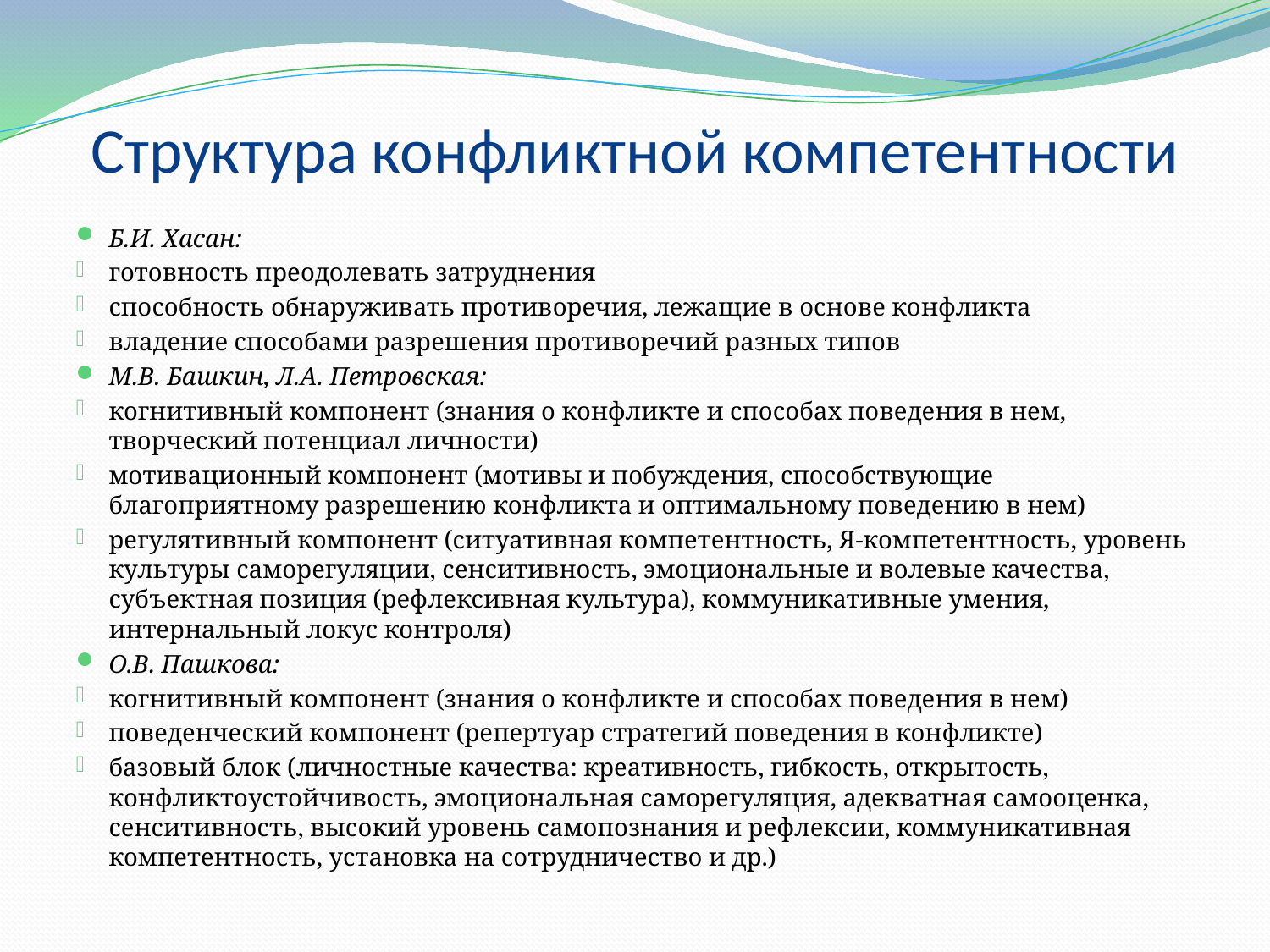

# Структура конфликтной компетентности
Б.И. Хасан:
готовность преодолевать затруднения
способность обнаруживать противоречия, лежащие в основе конфликта
владение способами разрешения противоречий разных типов
М.В. Башкин, Л.А. Петровская:
когнитивный компонент (знания о конфликте и способах поведения в нем, творческий потенциал личности)
мотивационный компонент (мотивы и побуждения, способствующие благоприятному разрешению конфликта и оптимальному поведению в нем)
регулятивный компонент (ситуативная компетентность, Я-компетентность, уровень культуры саморегуляции, сенситивность, эмоциональные и волевые качества, субъектная позиция (рефлексивная культура), коммуникативные умения, интернальный локус контроля)
О.В. Пашкова:
когнитивный компонент (знания о конфликте и способах поведения в нем)
поведенческий компонент (репертуар стратегий поведения в конфликте)
базовый блок (личностные качества: креативность, гибкость, открытость, конфликтоустойчивость, эмоциональная саморегуляция, адекватная самооценка, сенситивность, высокий уровень самопознания и рефлексии, коммуникативная компетентность, установка на сотрудничество и др.)